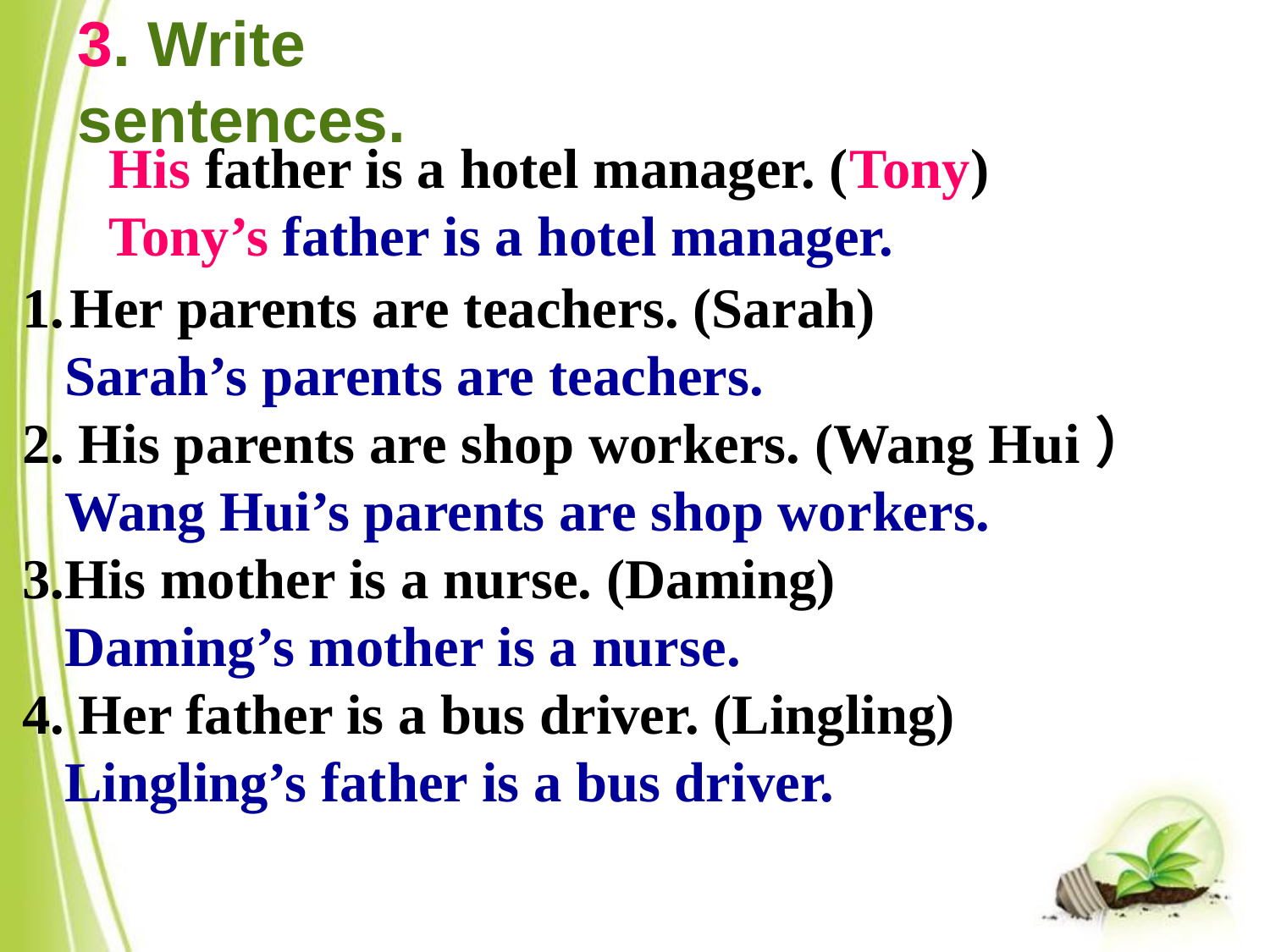

# 3. Write sentences.
His father is a hotel manager. (Tony)
Tony’s father is a hotel manager.
Her parents are teachers. (Sarah)
   Sarah’s parents are teachers.
2. His parents are shop workers. (Wang Hui）
   Wang Hui’s parents are shop workers.
3.His mother is a nurse. (Daming)
   Daming’s mother is a nurse.
4. Her father is a bus driver. (Lingling)
   Lingling’s father is a bus driver.